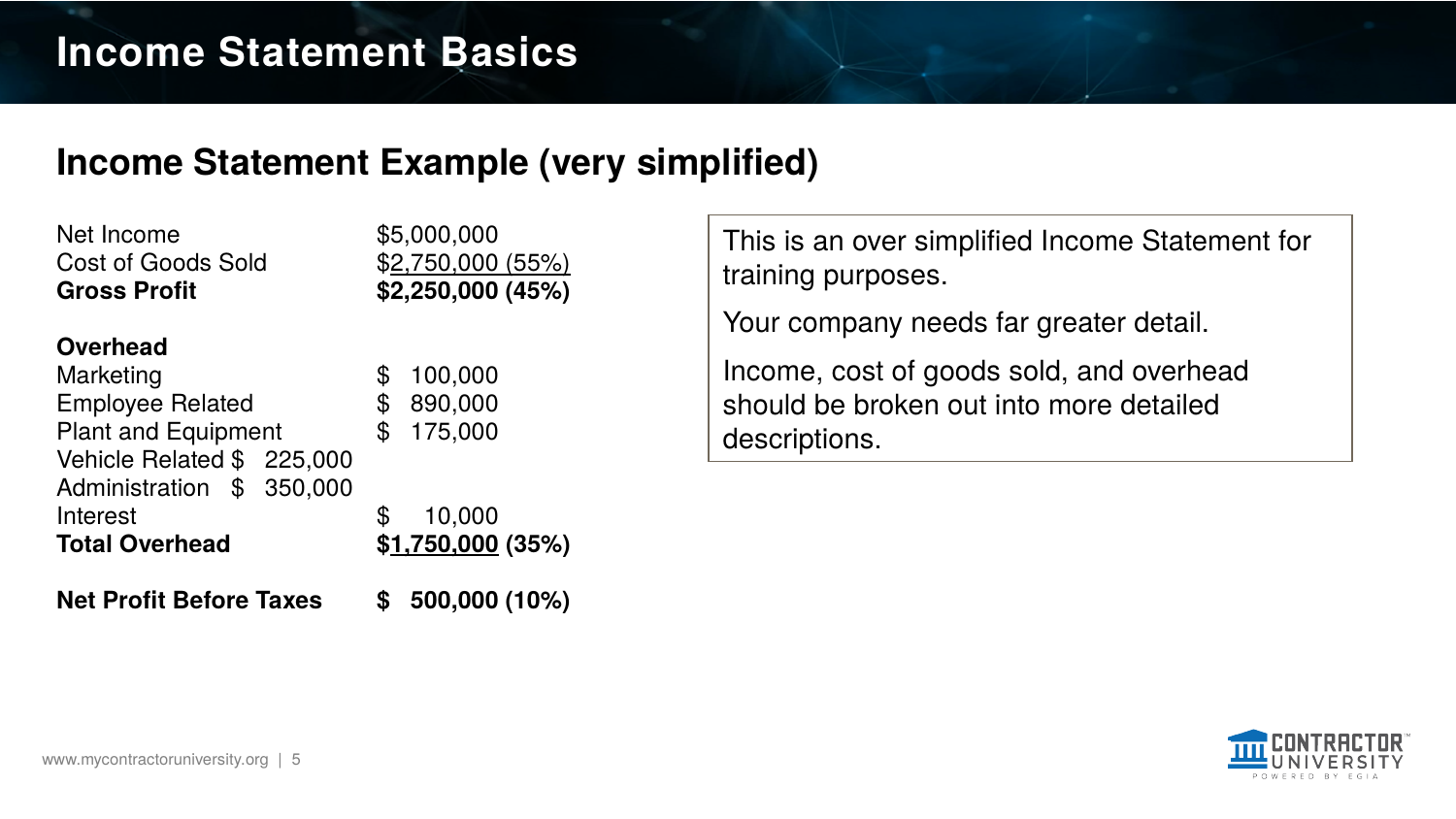

# Income Statement Basics
Income Statement Example (very simplified)

Net Income		$5,000,000
Cost of Goods Sold	$2,750,000 (55%)
Gross Profit		$2,250,000 (45%)

Overhead
Marketing		$   100,000
Employee Related	$   890,000
Plant and Equipment	$   175,000
Vehicle Related	$   225,000
Administration	$   350,000
Interest		$     10,000
Total Overhead	$1,750,000 (35%)

Net Profit Before Taxes	$   500,000 (10%)
This is an over simplified Income Statement for training purposes.
Your company needs far greater detail.
Income, cost of goods sold, and overhead should be broken out into more detailed descriptions.